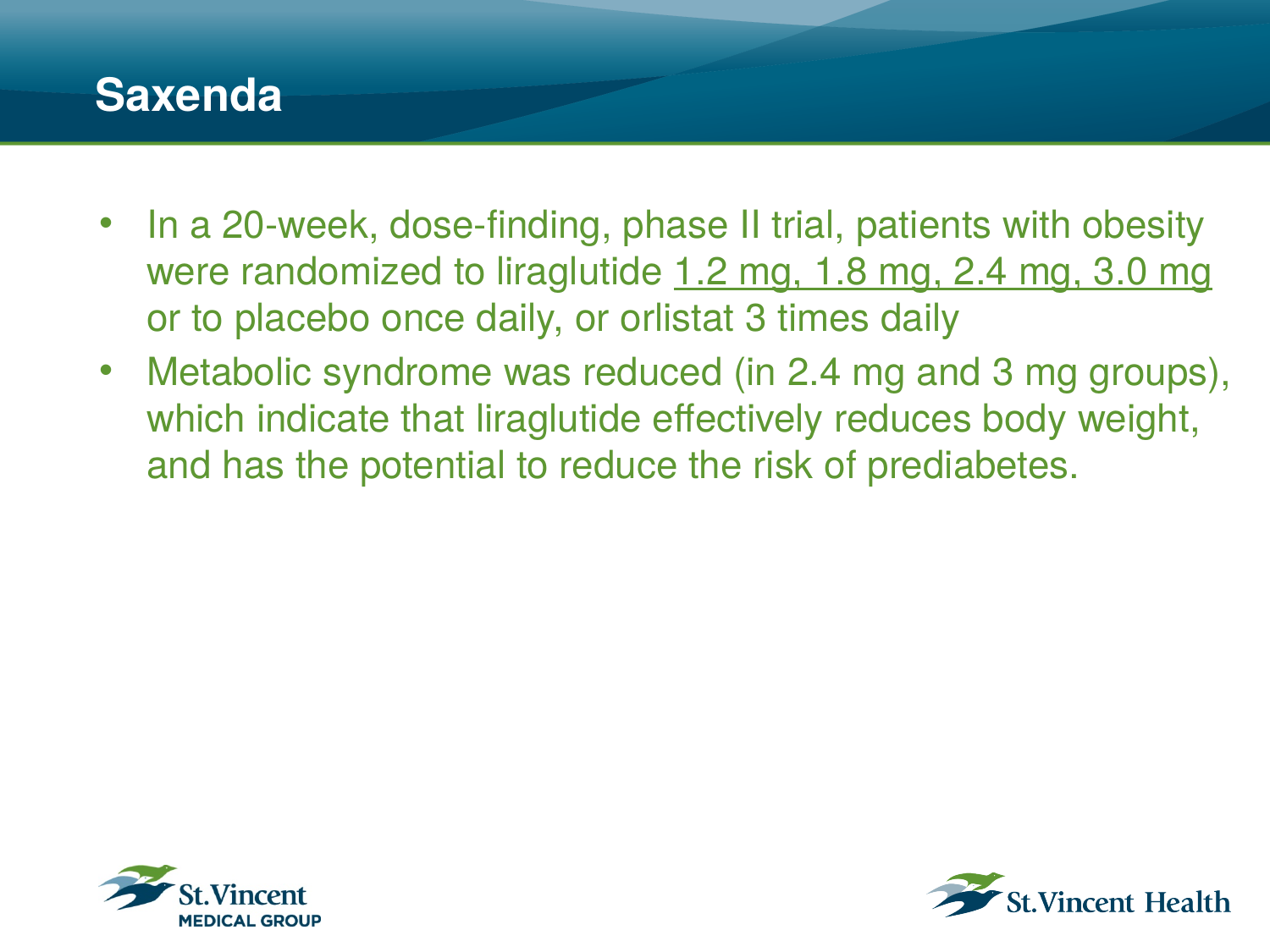

# Saxenda
In a 20-week, dose-finding, phase II trial, patients with obesity were randomized to liraglutide 1.2 mg, 1.8 mg, 2.4 mg, 3.0 mg or to placebo once daily, or orlistat 3 times daily
Metabolic syndrome was reduced (in 2.4 mg and 3 mg groups), which indicate that liraglutide effectively reduces body weight, and has the potential to reduce the risk of prediabetes.